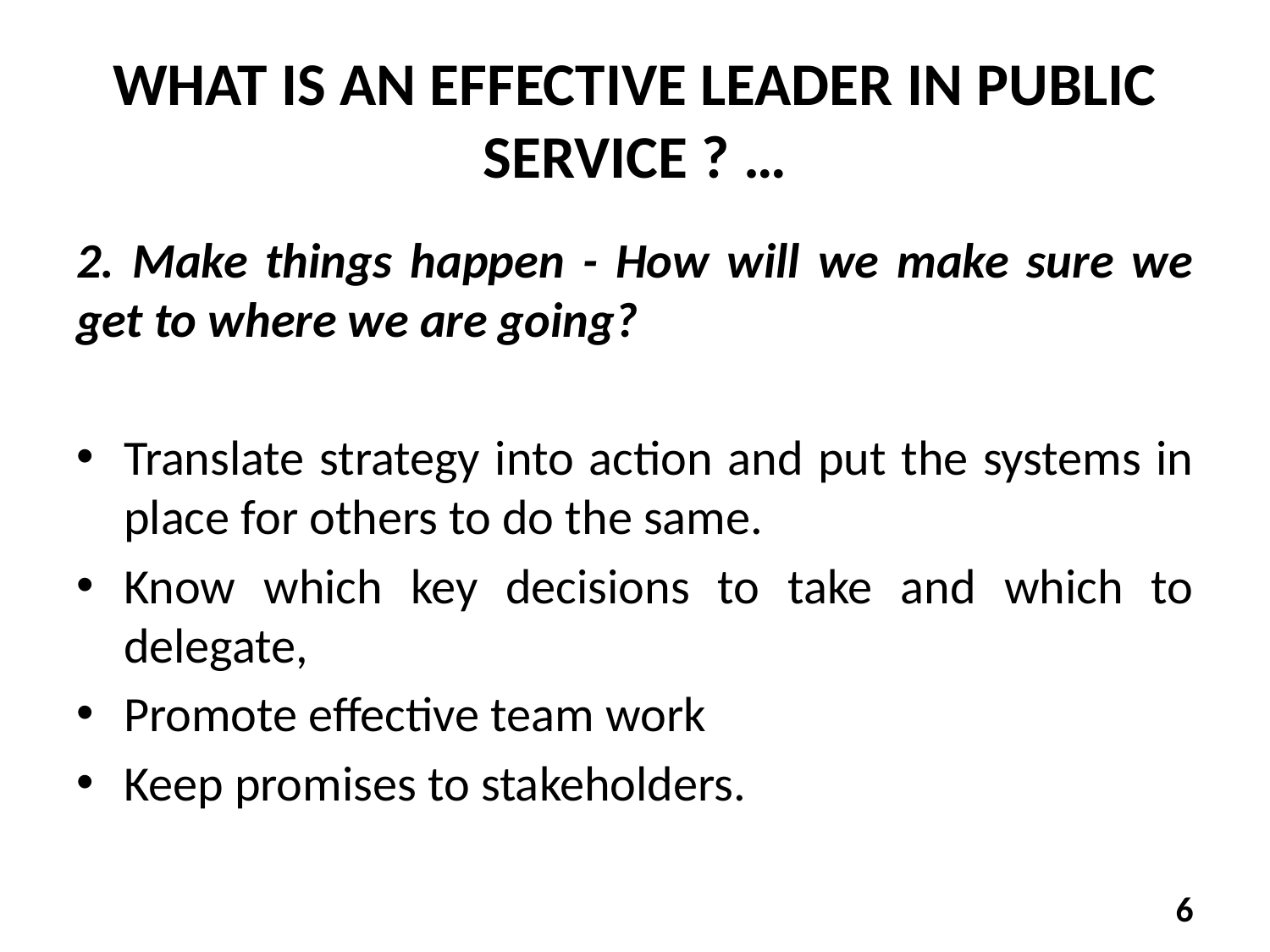

# WHAT IS AN EFFECTIVE LEADER IN PUBLIC SERVICE ? …
2. Make things happen - How will we make sure we get to where we are going?

Translate strategy into action and put the systems in place for others to do the same.
Know which key decisions to take and which to delegate,
Promote effective team work
Keep promises to stakeholders.
6